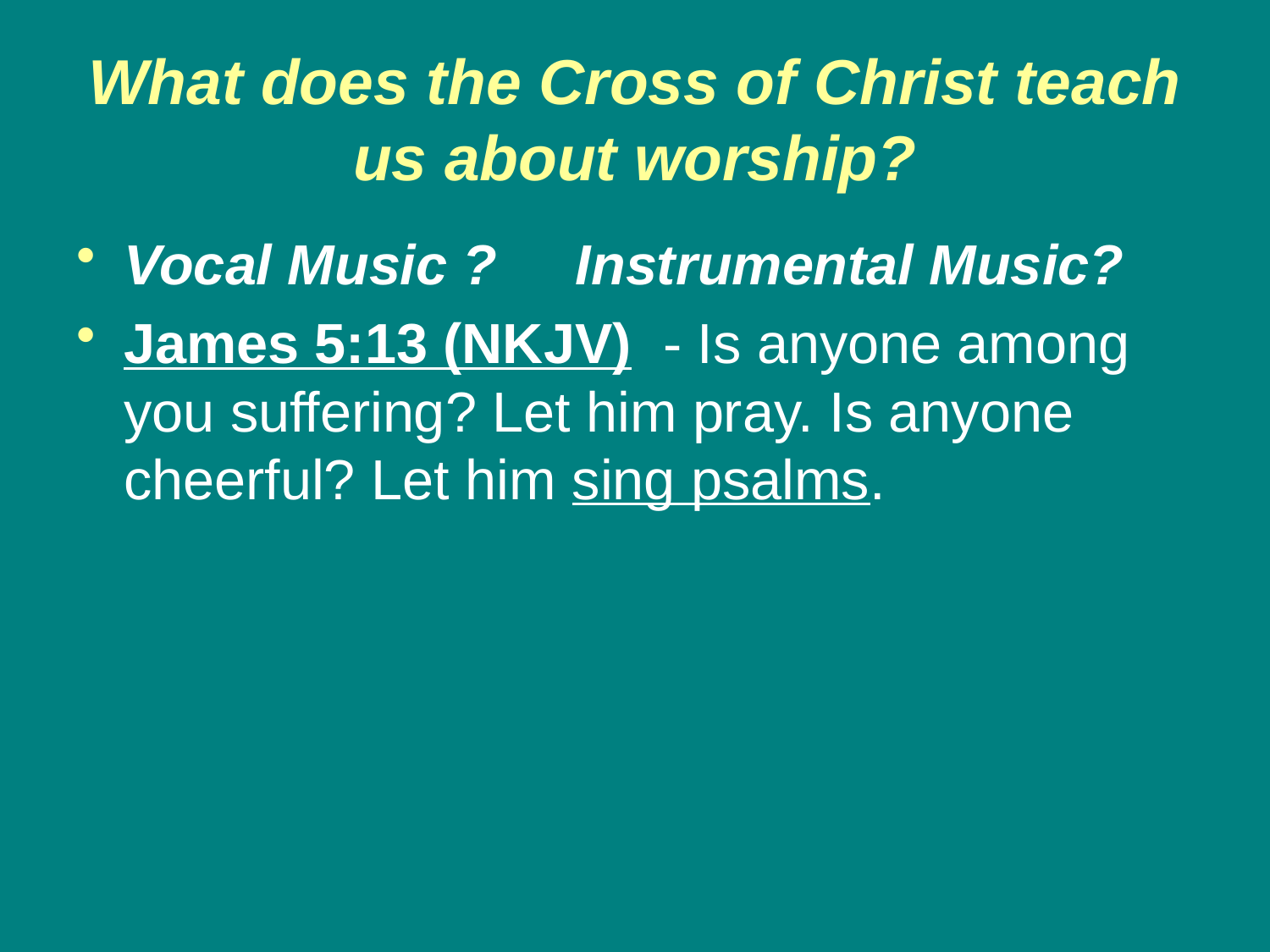

# What does the Cross of Christ teach us about worship?
Vocal Music ?     Instrumental Music?
James 5:13 (NKJV)  - Is anyone among you suffering? Let him pray. Is anyone cheerful? Let him sing psalms.